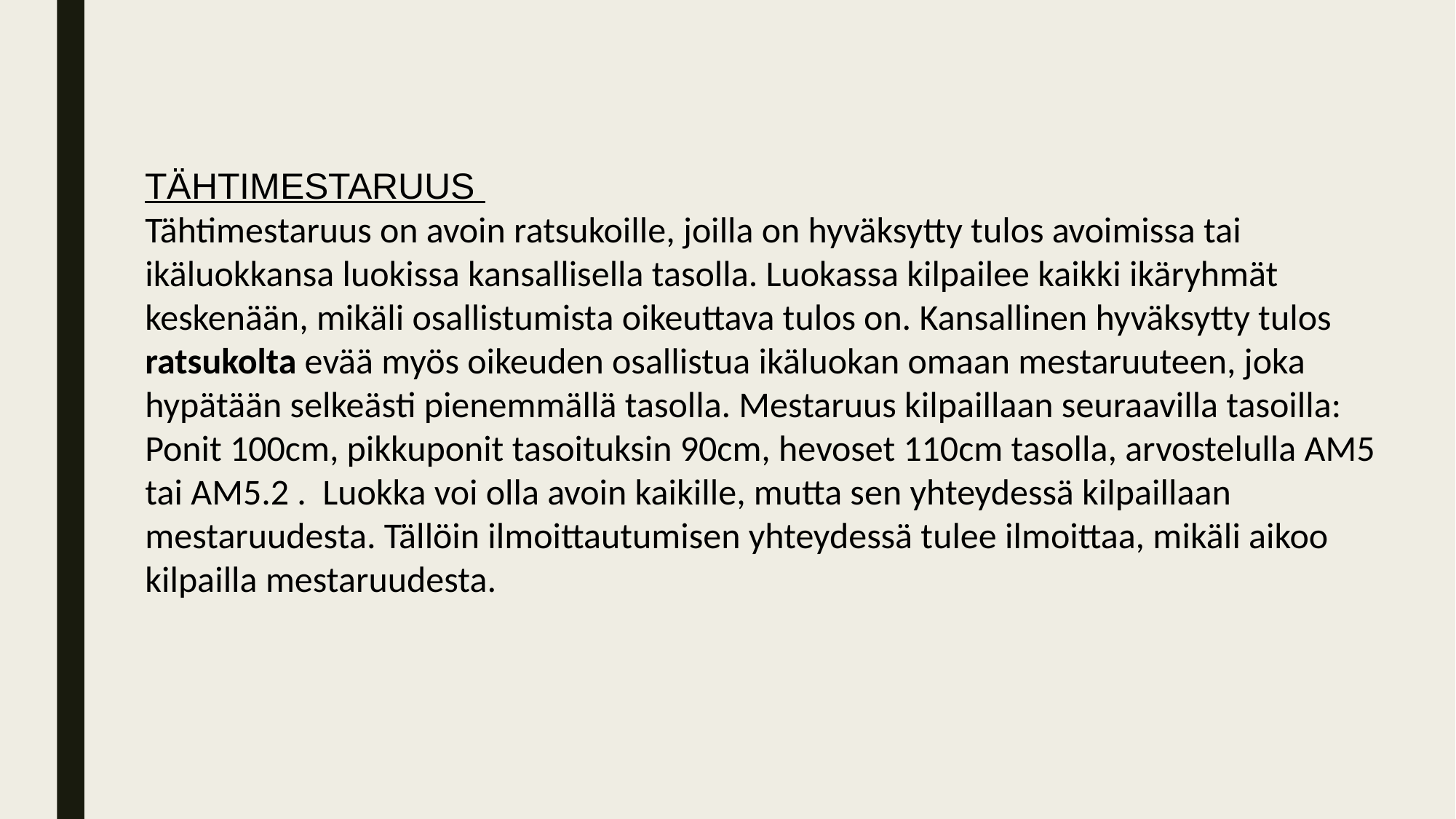

TÄHTIMESTARUUS
Tähtimestaruus on avoin ratsukoille, joilla on hyväksytty tulos avoimissa tai ikäluokkansa luokissa kansallisella tasolla. Luokassa kilpailee kaikki ikäryhmät keskenään, mikäli osallistumista oikeuttava tulos on. Kansallinen hyväksytty tulos ratsukolta evää myös oikeuden osallistua ikäluokan omaan mestaruuteen, joka hypätään selkeästi pienemmällä tasolla. Mestaruus kilpaillaan seuraavilla tasoilla: Ponit 100cm, pikkuponit tasoituksin 90cm, hevoset 110cm tasolla, arvostelulla AM5 tai AM5.2 .  Luokka voi olla avoin kaikille, mutta sen yhteydessä kilpaillaan mestaruudesta. Tällöin ilmoittautumisen yhteydessä tulee ilmoittaa, mikäli aikoo kilpailla mestaruudesta.